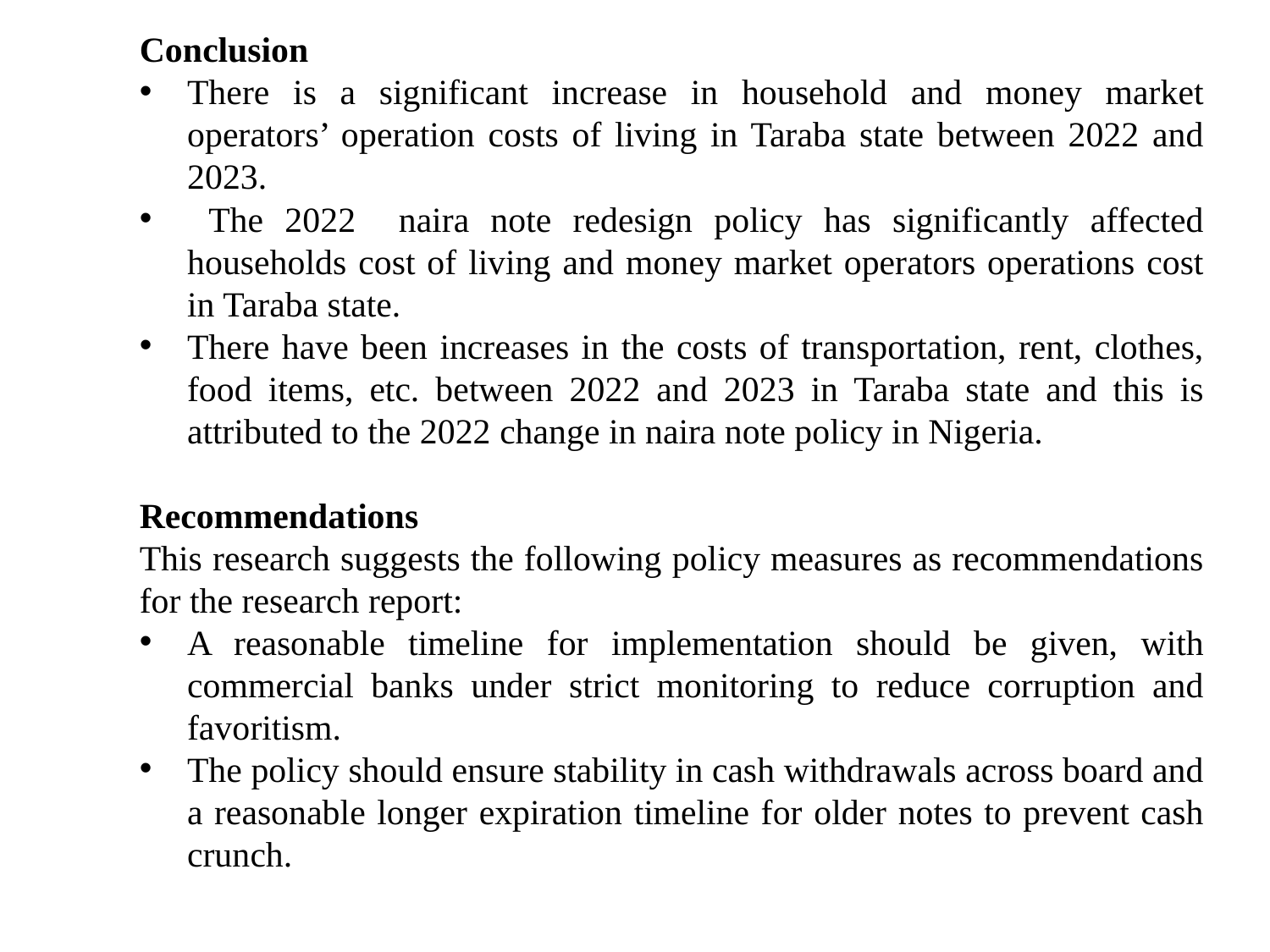

Conclusion
There is a significant increase in household and money market operators’ operation costs of living in Taraba state between 2022 and 2023.
 The 2022  naira note redesign policy has significantly affected households cost of living and money market operators operations cost in Taraba state.
There have been increases in the costs of transportation, rent, clothes, food items, etc. between 2022 and 2023 in Taraba state and this is attributed to the 2022 change in naira note policy in Nigeria.

Recommendations
This research suggests the following policy measures as recommendations for the research report:
A reasonable timeline for implementation should be given, with commercial banks under strict monitoring to reduce corruption and favoritism.
The policy should ensure stability in cash withdrawals across board and a reasonable longer expiration timeline for older notes to prevent cash crunch.